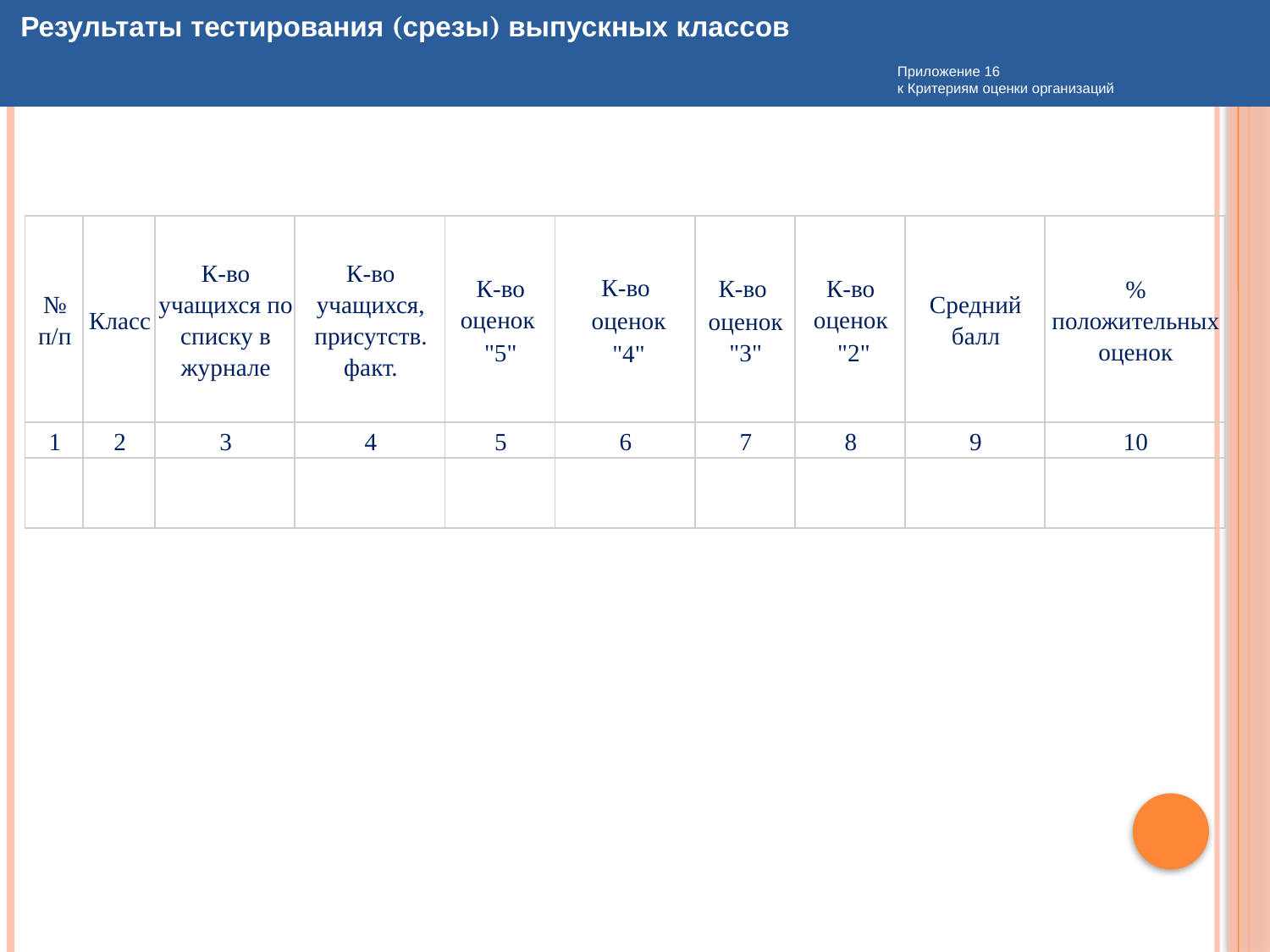

Результаты тестирования (срезы) выпускных классов
Приложение 16
к Критериям оценки организаций
| № п/п | Класс | К-во учащихся по списку в журнале | К-во учащихся, присутств. факт. | К-во оценок "5" | К-во оценок "4" | К-во оценок "3" | К-во оценок "2" | Средний балл | % положительных оценок |
| --- | --- | --- | --- | --- | --- | --- | --- | --- | --- |
| 1 | 2 | 3 | 4 | 5 | 6 | 7 | 8 | 9 | 10 |
|  |  |  |  |  |  |  |  |  |  |